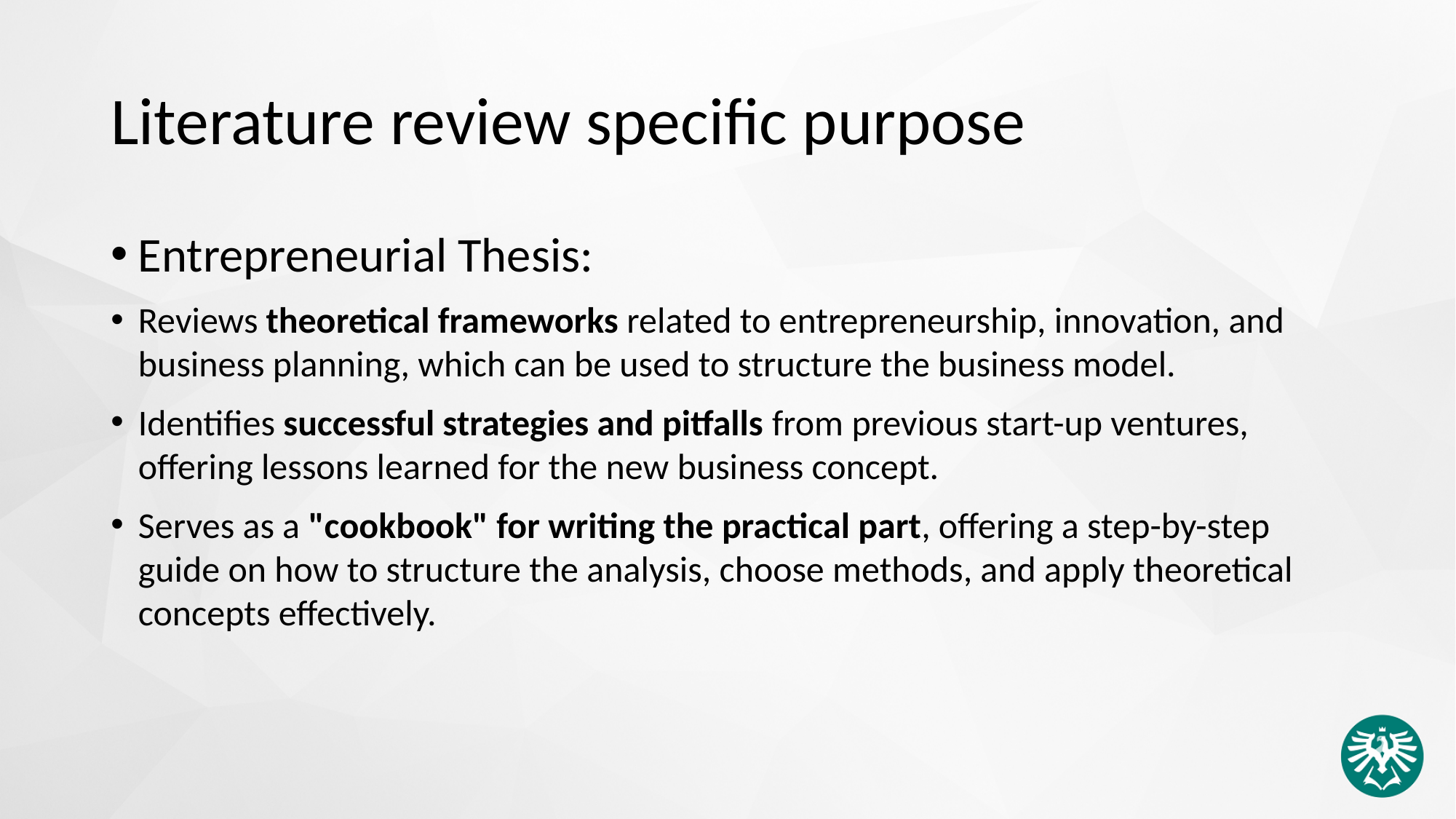

# Literature review specific purpose
Entrepreneurial Thesis:
Reviews theoretical frameworks related to entrepreneurship, innovation, and business planning, which can be used to structure the business model.
Identifies successful strategies and pitfalls from previous start-up ventures, offering lessons learned for the new business concept.
Serves as a "cookbook" for writing the practical part, offering a step-by-step guide on how to structure the analysis, choose methods, and apply theoretical concepts effectively.